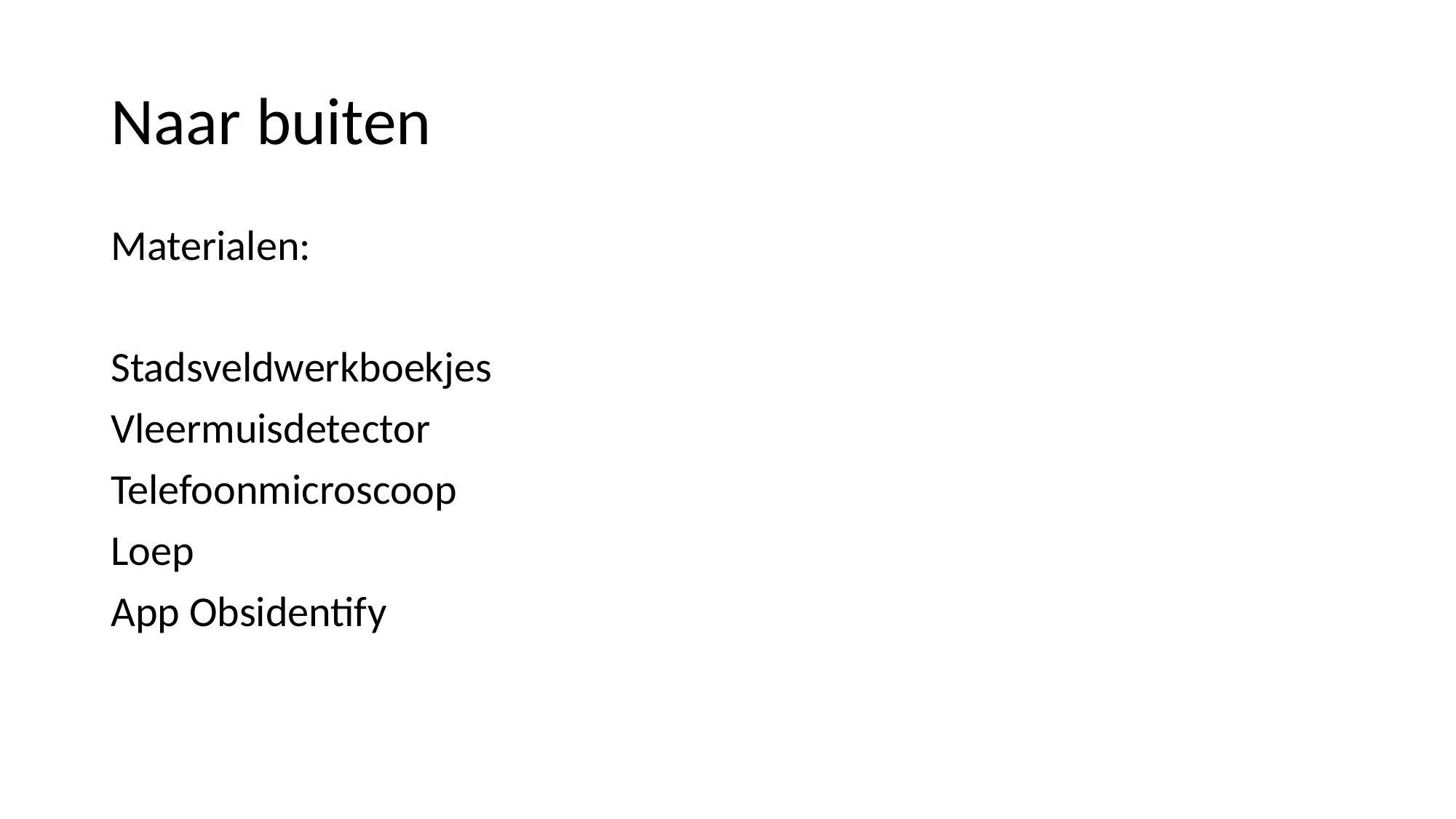

# Naar buiten
Materialen:

Stadsveldwerkboekjes
Vleermuisdetector
Telefoonmicroscoop
Loep
App Obsidentify